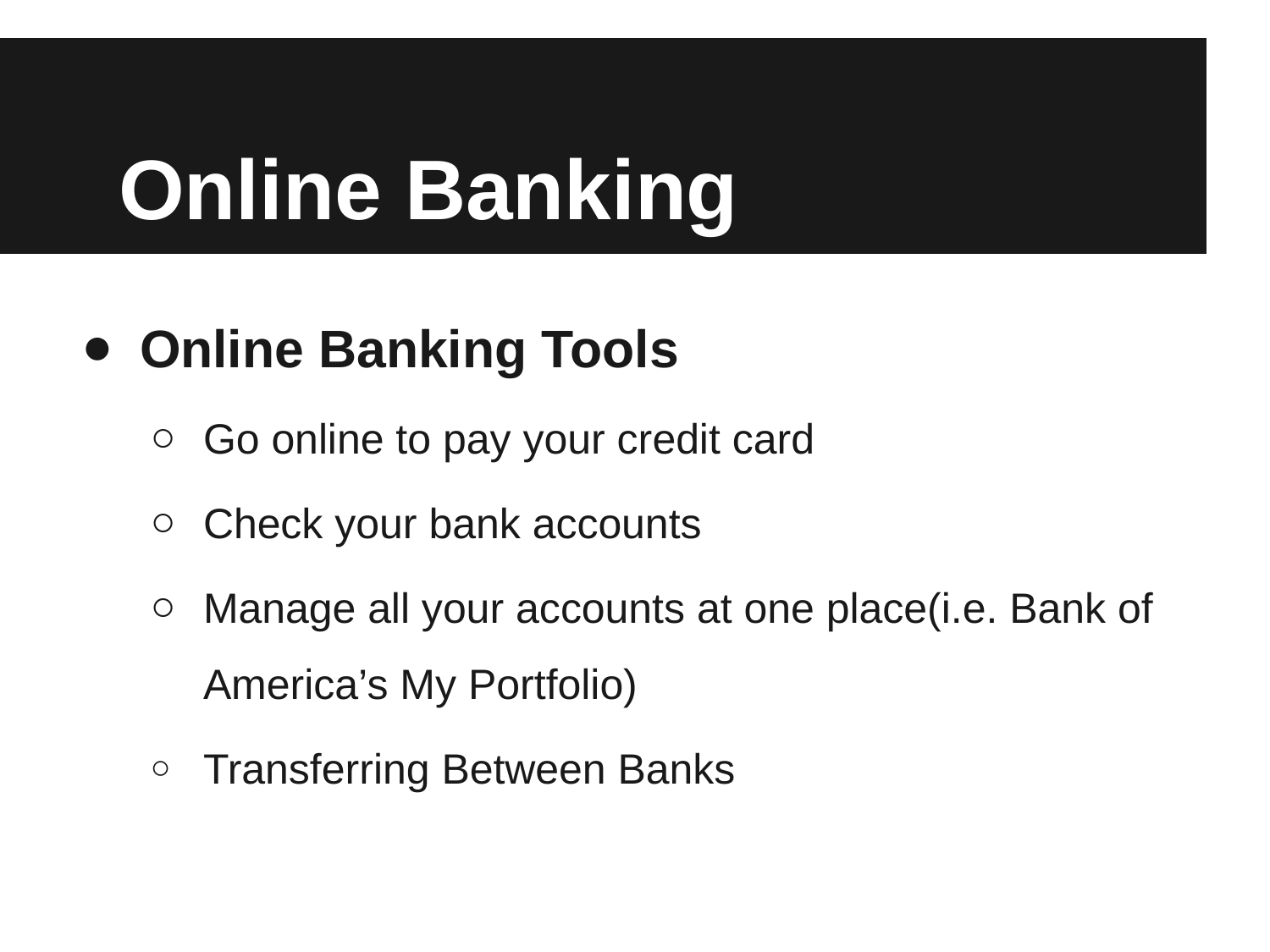

# Online Banking
Online Banking Tools
Go online to pay your credit card
Check your bank accounts
Manage all your accounts at one place(i.e. Bank of America’s My Portfolio)
Transferring Between Banks